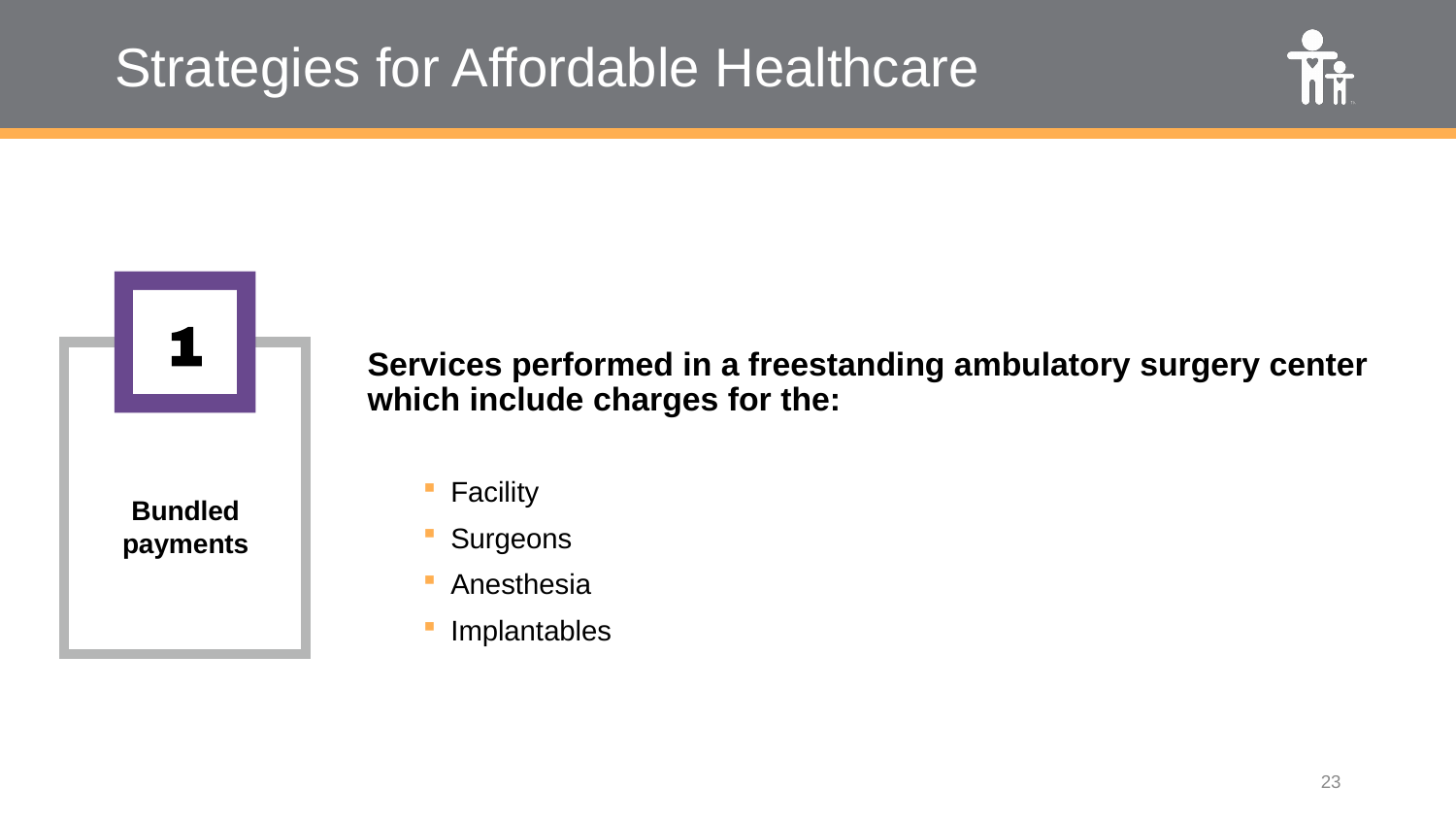

# Strategies for Affordable Healthcare

1

Services performed in a freestanding ambulatory surgery center which include charges for the:

Facility
Surgeons
Anesthesia
Implantables

Bundled payments
23